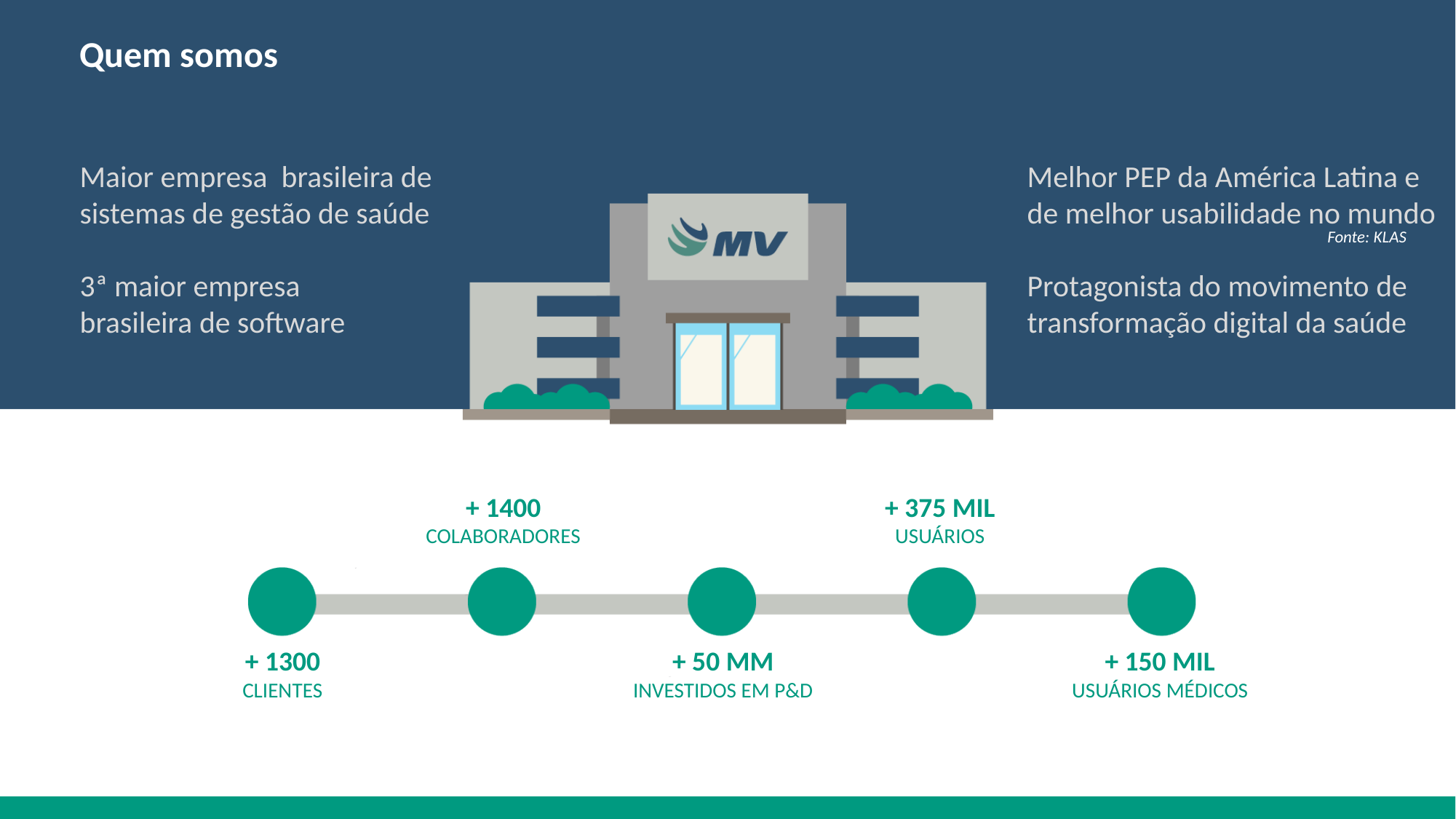

Quem somos
Maior empresa  brasileira de
sistemas de gestão de saúde
3ª maior empresa
brasileira de software
Melhor PEP da América Latina e
de melhor usabilidade no mundo
Protagonista do movimento de transformação digital da saúde
Fonte: KLAS
+ 1400
colaboradores
+ 375 MIL
USUÁRIOS
+ 1300
clientes
+ 50 MM
INVESTIDOS EM P&D
+ 150 MIL
USUÁRIOS MÉDICOS